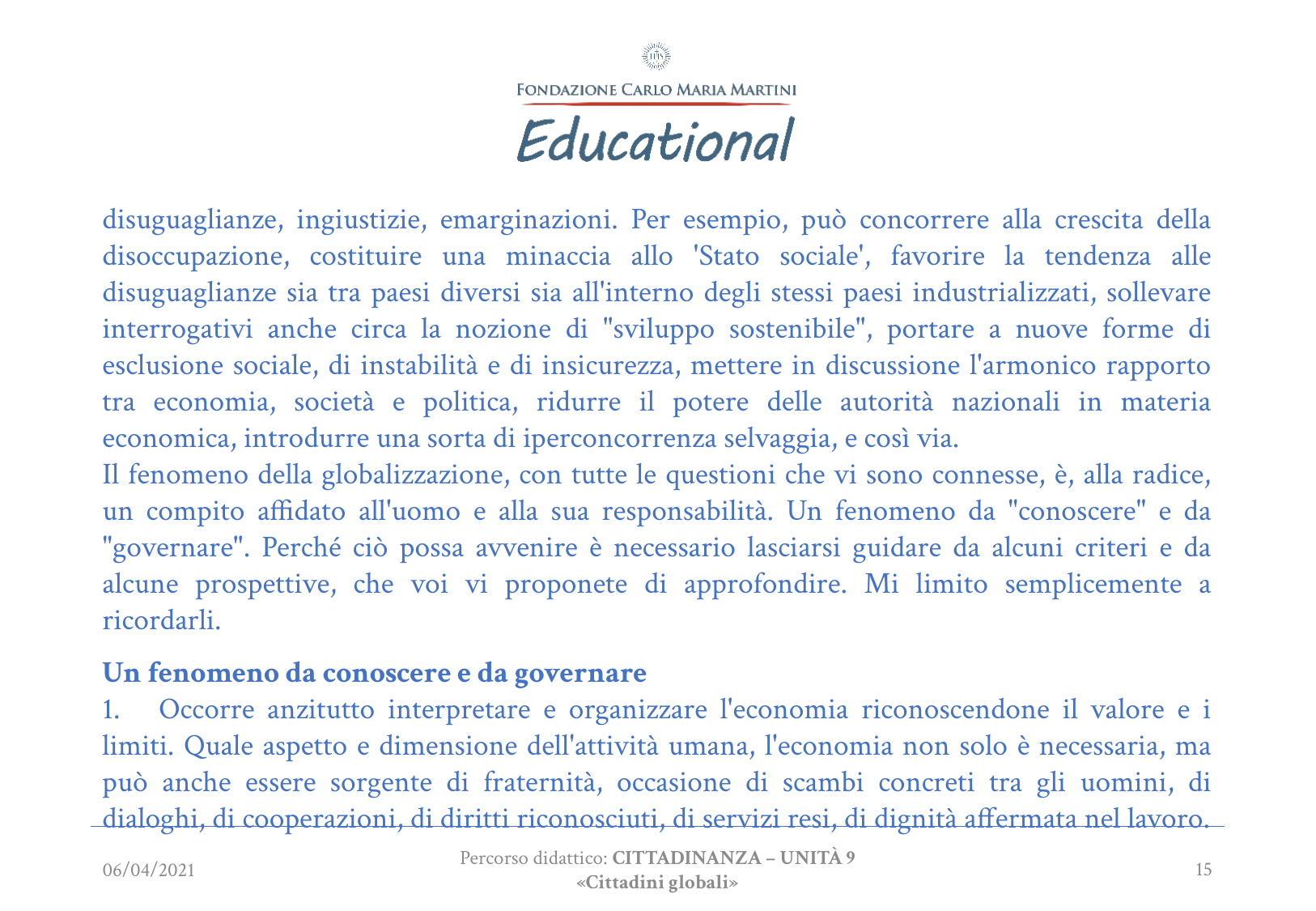

disuguaglianze, ingiustizie, emarginazioni. Per esempio, può concorrere alla crescita della disoccupazione, costituire una minaccia allo 'Stato sociale', favorire la tendenza alle disuguaglianze sia tra paesi diversi sia all'interno degli stessi paesi industrializzati, sollevare interrogativi anche circa la nozione di "sviluppo sostenibile", portare a nuove forme di esclusione sociale, di instabilità e di insicurezza, mettere in discussione l'armonico rapporto tra economia, società e politica, ridurre il potere delle autorità nazionali in materia economica, introdurre una sorta di iperconcorrenza selvaggia, e così via.
Il fenomeno della globalizzazione, con tutte le questioni che vi sono connesse, è, alla radice, un compito affidato all'uomo e alla sua responsabilità. Un fenomeno da "conoscere" e da "governare". Perché ciò possa avvenire è necessario lasciarsi guidare da alcuni criteri e da alcune prospettive, che voi vi proponete di approfondire. Mi limito semplicemente a ricordarli.

Un fenomeno da conoscere e da governare
1.   Occorre anzitutto interpretare e organizzare l'economia riconoscendone il valore e i limiti. Quale aspetto e dimensione dell'attività umana, l'economia non solo è necessaria, ma può anche essere sorgente di fraternità, occasione di scambi concreti tra gli uomini, di dialoghi, di cooperazioni, di diritti riconosciuti, di servizi resi, di dignità affermata nel lavoro.
06/04/2021
Percorso didattico: CITTADINANZA – unità 9 «Cittadini globali»
15